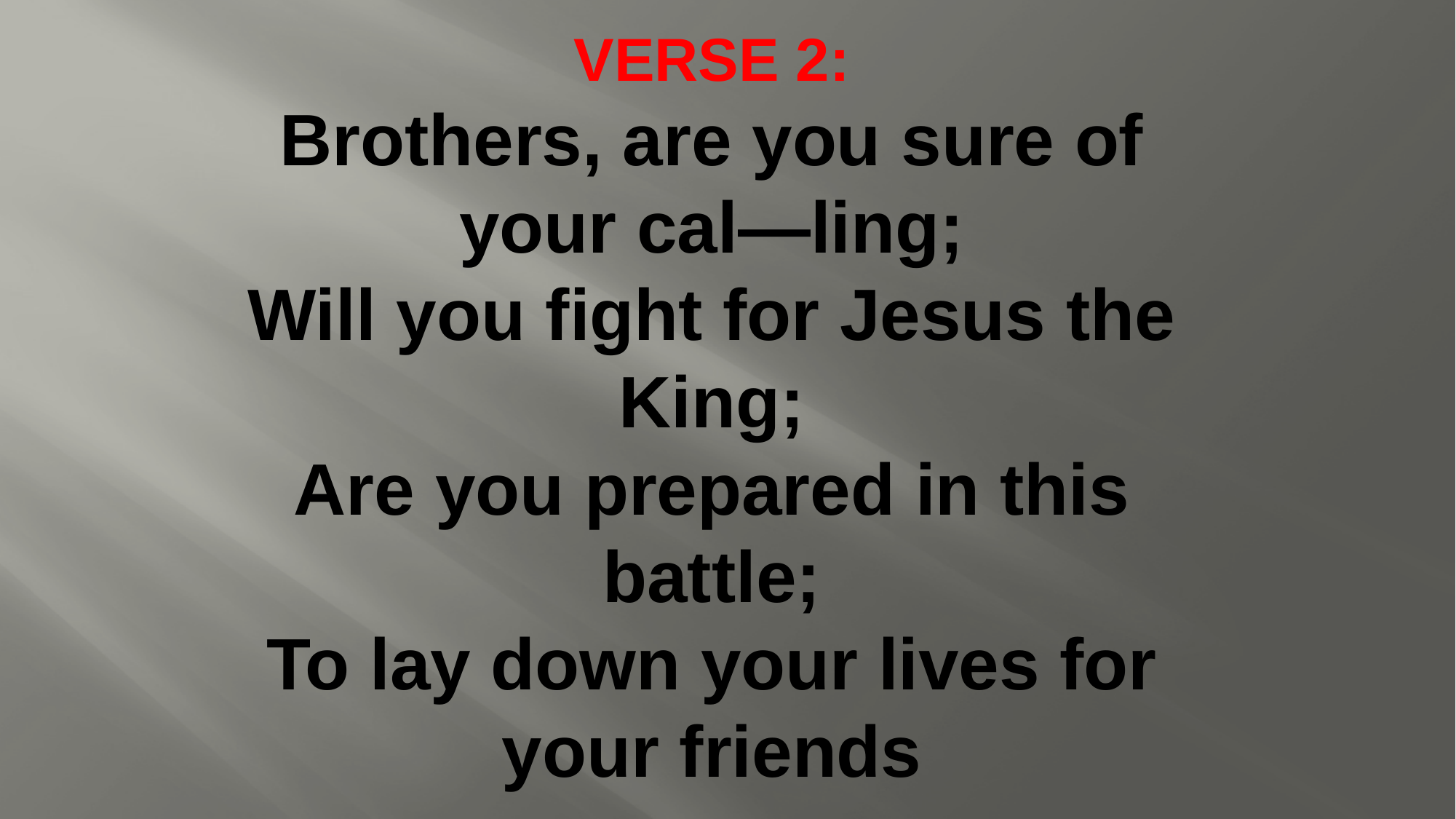

# Verse 2: Brothers, are you sure of your cal—ling; Will you fight for Jesus the King; Are you prepared in this battle; To lay down your lives for your friends